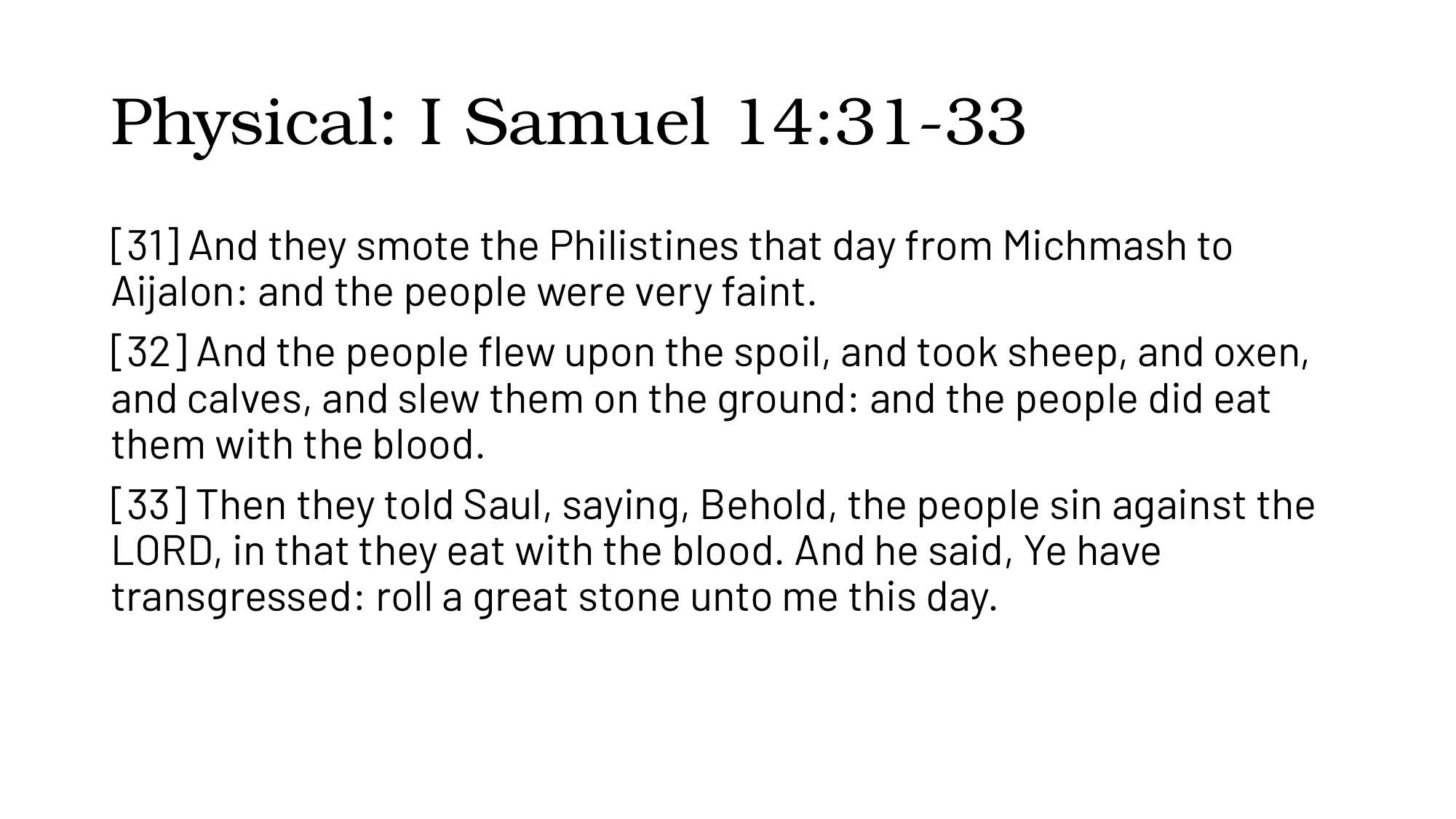

# Physical: I Samuel 14:31-33
[31] And they smote the Philistines that day from Michmash to Aijalon: and the people were very faint.
[32] And the people flew upon the spoil, and took sheep, and oxen, and calves, and slew them on the ground: and the people did eat them with the blood.
[33] Then they told Saul, saying, Behold, the people sin against the LORD, in that they eat with the blood. And he said, Ye have transgressed: roll a great stone unto me this day.